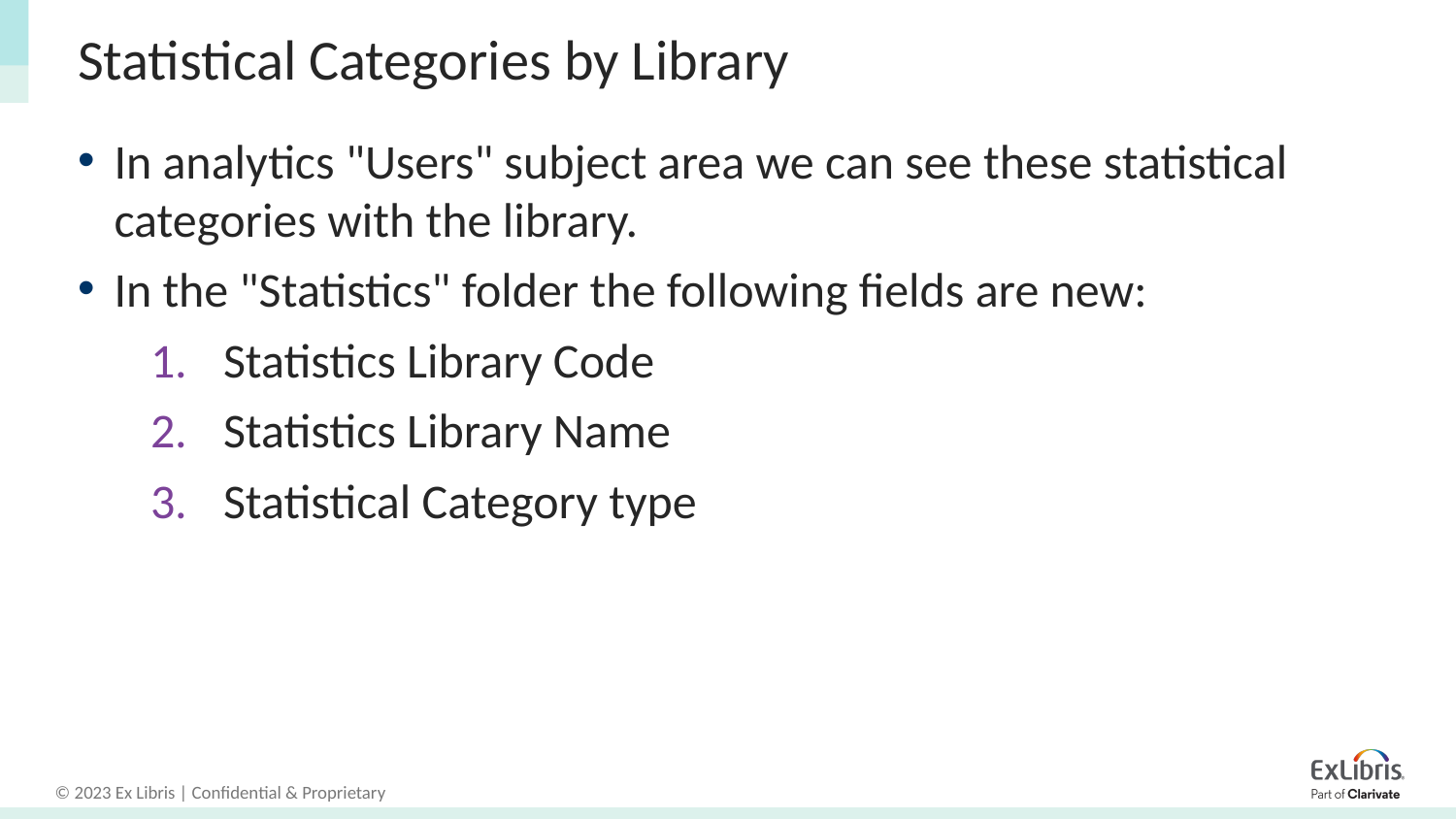

# Statistical Categories by Library
In analytics "Users" subject area we can see these statistical categories with the library.
In the "Statistics" folder the following fields are new:
Statistics Library Code
Statistics Library Name
Statistical Category type